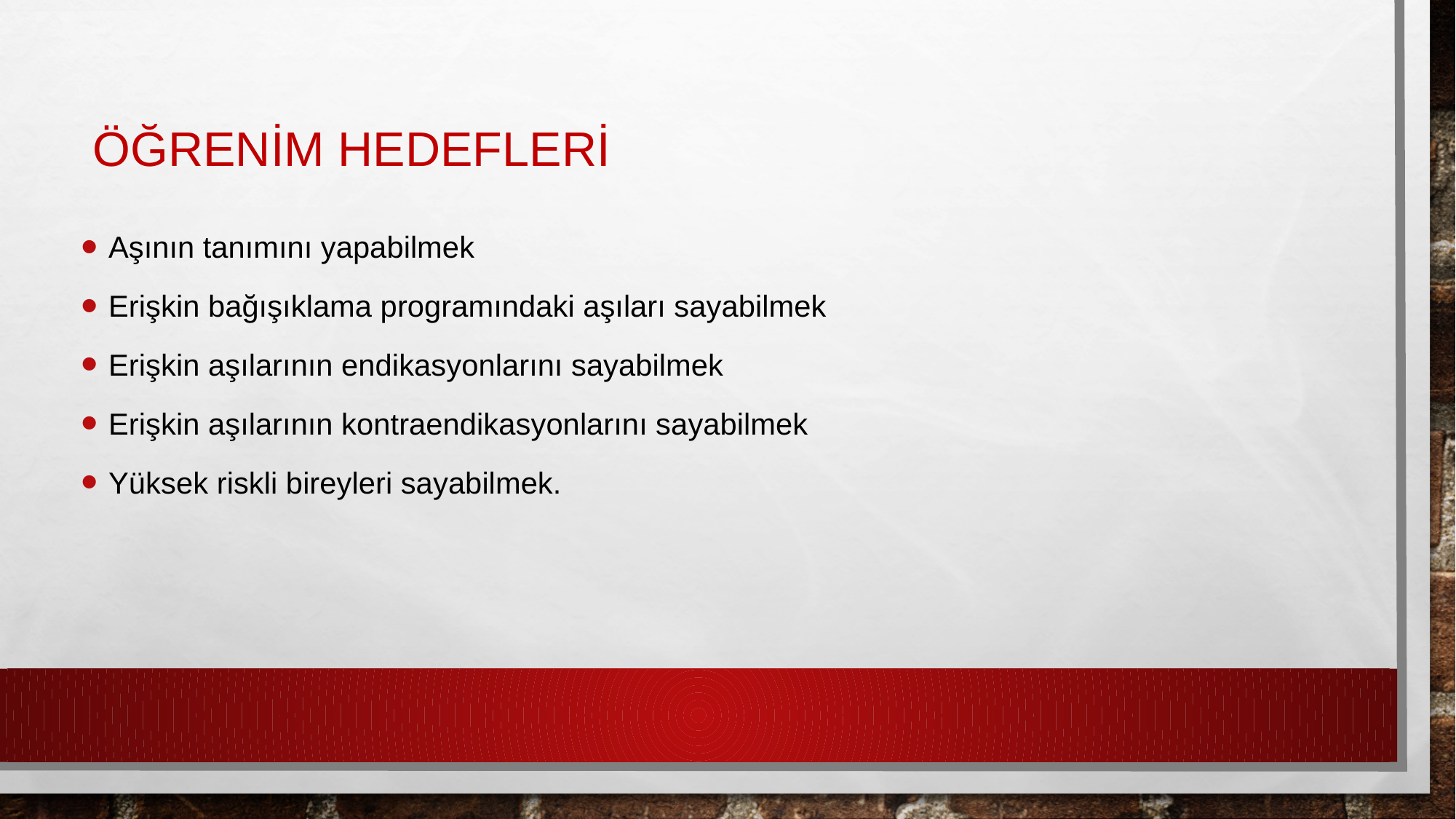

# ÖĞRENİM HEDEFLERİ
Aşının tanımını yapabilmek
Erişkin bağışıklama programındaki aşıları sayabilmek
Erişkin aşılarının endikasyonlarını sayabilmek
Erişkin aşılarının kontraendikasyonlarını sayabilmek
Yüksek riskli bireyleri sayabilmek.